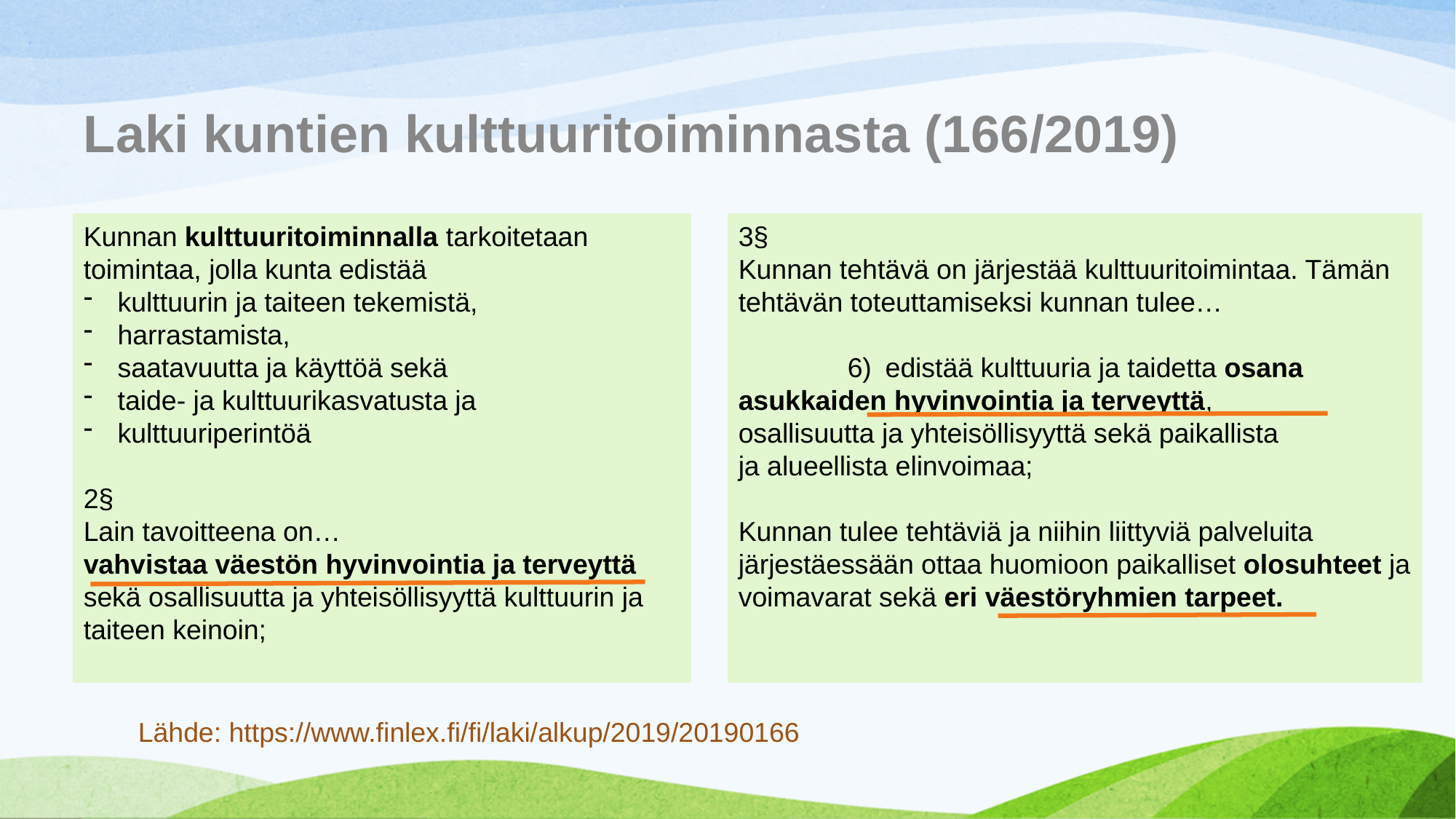

# Laki kuntien kulttuuritoiminnasta (166/2019)
Kunnan kulttuuritoiminnalla tarkoitetaan toimintaa, jolla kunta edistää
kulttuurin ja taiteen tekemistä,
harrastamista,
saatavuutta ja käyttöä sekä
taide- ja kulttuurikasvatusta ja
kulttuuriperintöä

2§
Lain tavoitteena on…
vahvistaa väestön hyvinvointia ja terveyttä sekä osallisuutta ja yhteisöllisyyttä kulttuurin ja taiteen keinoin;

3§
Kunnan tehtävä on järjestää kulttuuritoimintaa. Tämän tehtävän toteuttamiseksi kunnan tulee…

	6) edistää kulttuuria ja taidetta osana 	asukkaiden hyvinvointia ja terveyttä, 	osallisuutta ja yhteisöllisyyttä sekä paikallista 	ja alueellista elinvoimaa;

Kunnan tulee tehtäviä ja niihin liittyviä palveluita järjestäessään ottaa huomioon paikalliset olosuhteet ja voimavarat sekä eri väestöryhmien tarpeet.

Lähde: https://www.finlex.fi/fi/laki/alkup/2019/20190166